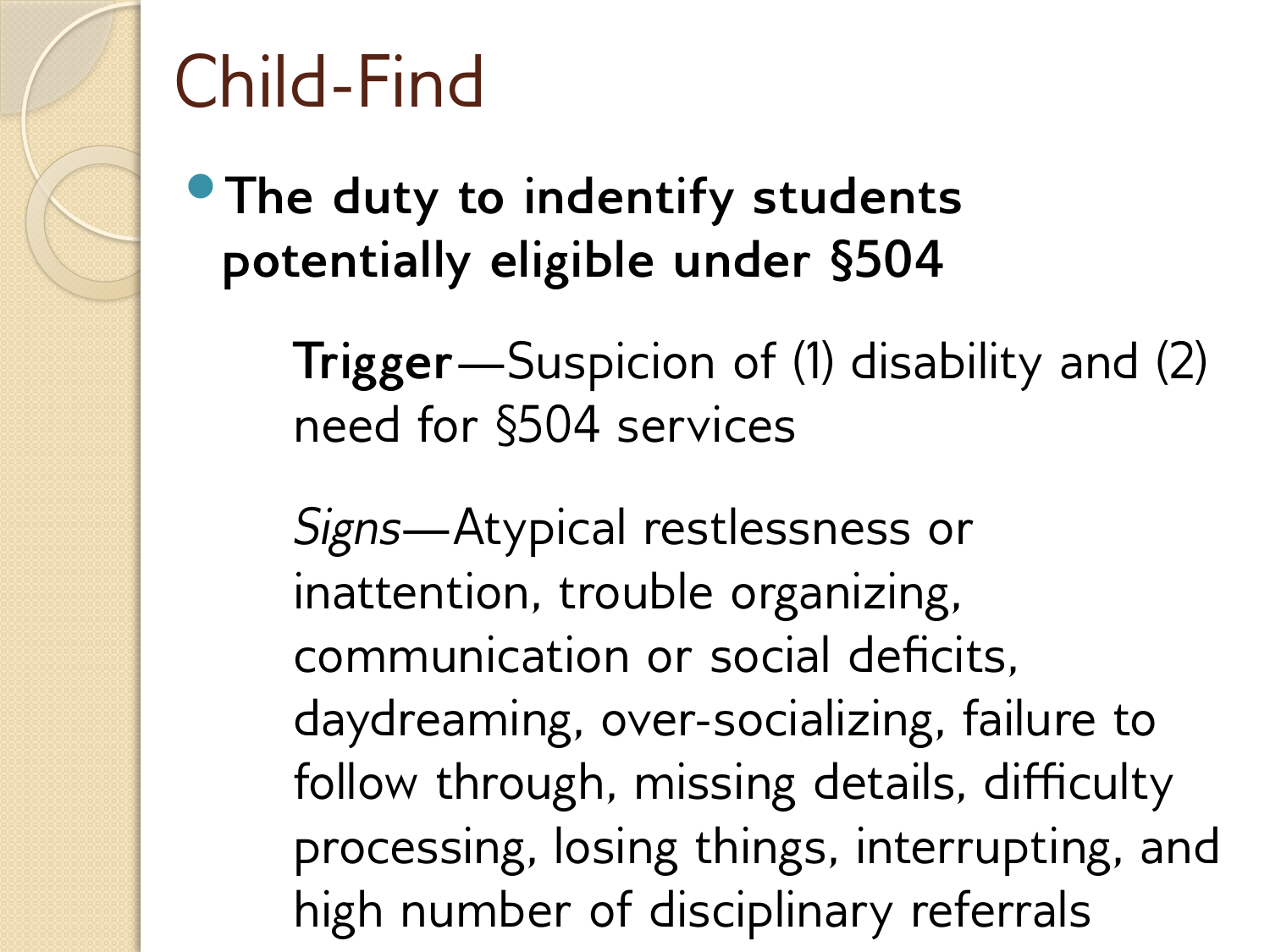

# Child-Find
The duty to indentify students potentially eligible under §504

Trigger—Suspicion of (1) disability and (2) need for §504 services

Signs—Atypical restlessness or inattention, trouble organizing, communication or social deficits, daydreaming, over-socializing, failure to follow through, missing details, difficulty processing, losing things, interrupting, and high number of disciplinary referrals